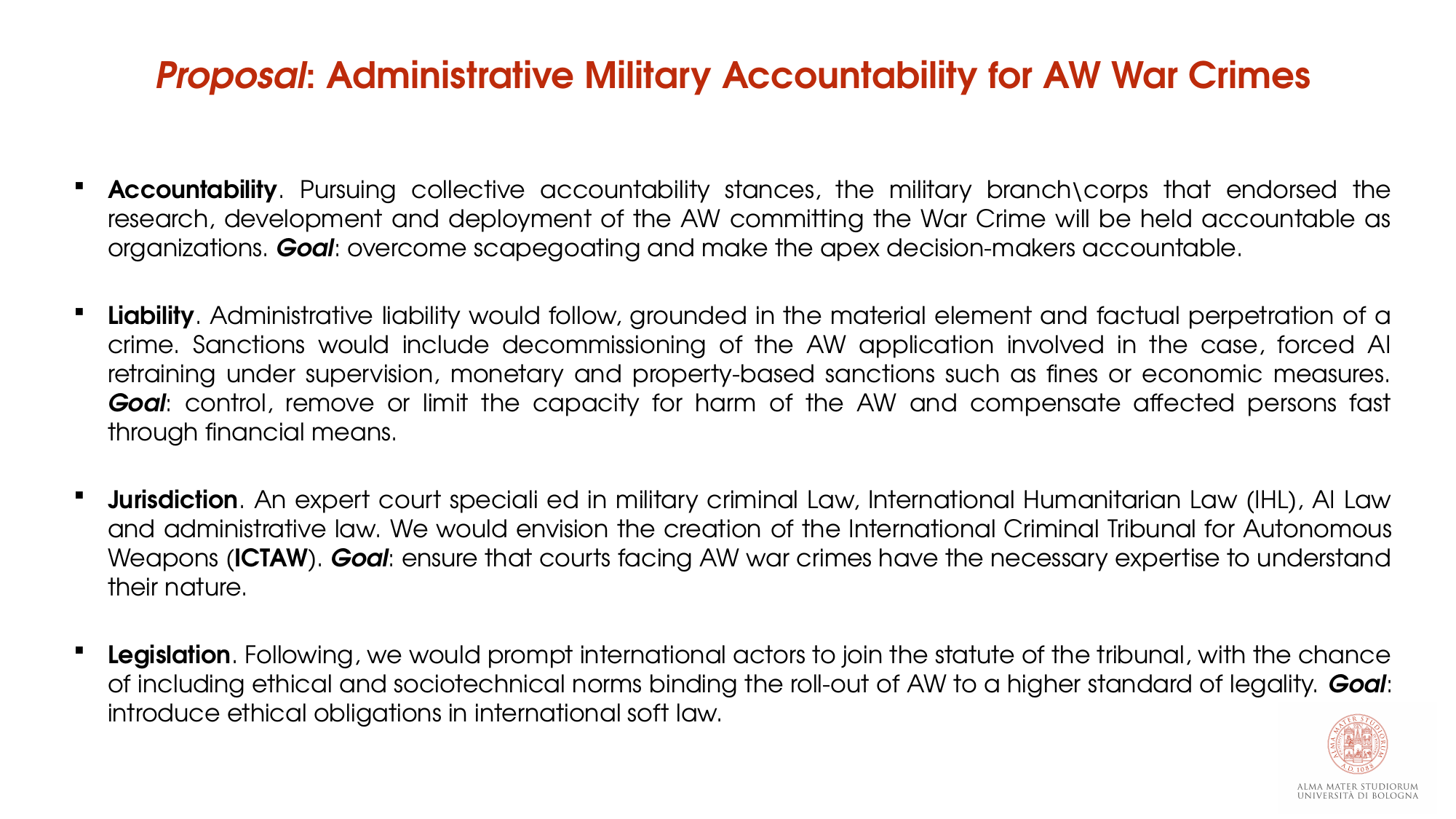

Proposal: Administrative Military Accountability for AW War Crimes
Accountability. Pursuing collective accountability stances, the military branch\corps that endorsed the research, development and deployment of the AW committing the War Crime will be held accountable as organizations. Goal: overcome scapegoating and make the apex decision-makers accountable.

Liability. Administrative liability would follow, grounded in the material element and factual perpetration of a crime. Sanctions would include decommissioning of the AW application involved in the case, forced AI retraining under supervision, monetary and property-based sanctions such as fines or economic measures. Goal: control, remove or limit the capacity for harm of the AW and compensate affected persons fast through financial means.

Jurisdiction. An expert court speciali ed in military criminal Law, International Humanitarian Law (IHL), AI Law and administrative law. We would envision the creation of the International Criminal Tribunal for Autonomous Weapons (ICTAW). Goal: ensure that courts facing AW war crimes have the necessary expertise to understand their nature.

Legislation. Following, we would prompt international actors to join the statute of the tribunal, with the chance of including ethical and sociotechnical norms binding the roll-out of AW to a higher standard of legality. Goal: introduce ethical obligations in international soft law.